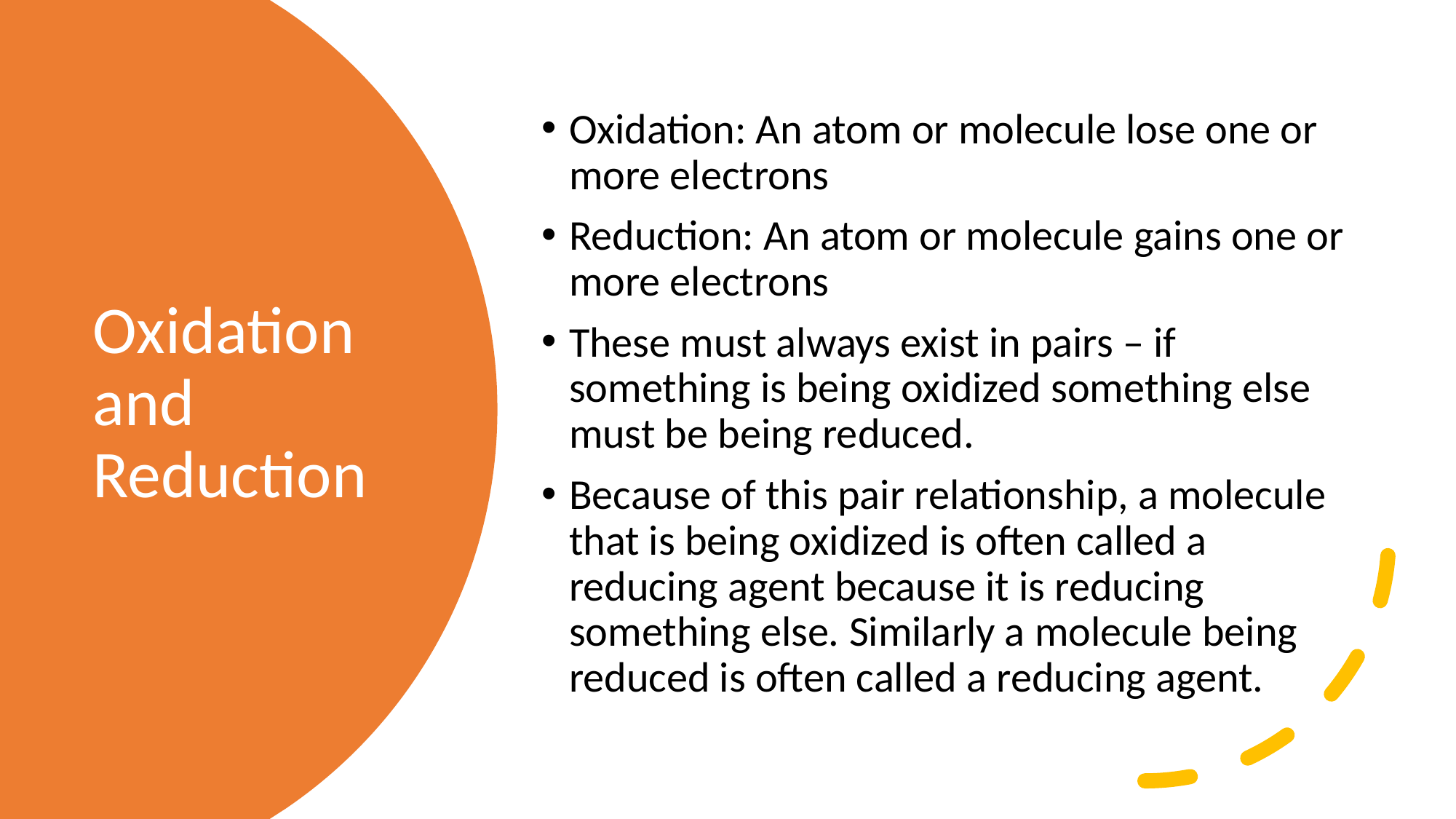

Oxidation: An atom or molecule lose one or more electrons
Reduction: An atom or molecule gains one or more electrons
These must always exist in pairs – if something is being oxidized something else must be being reduced.
Because of this pair relationship, a molecule that is being oxidized is often called a reducing agent because it is reducing something else. Similarly a molecule being reduced is often called a reducing agent.
# Oxidation and Reduction